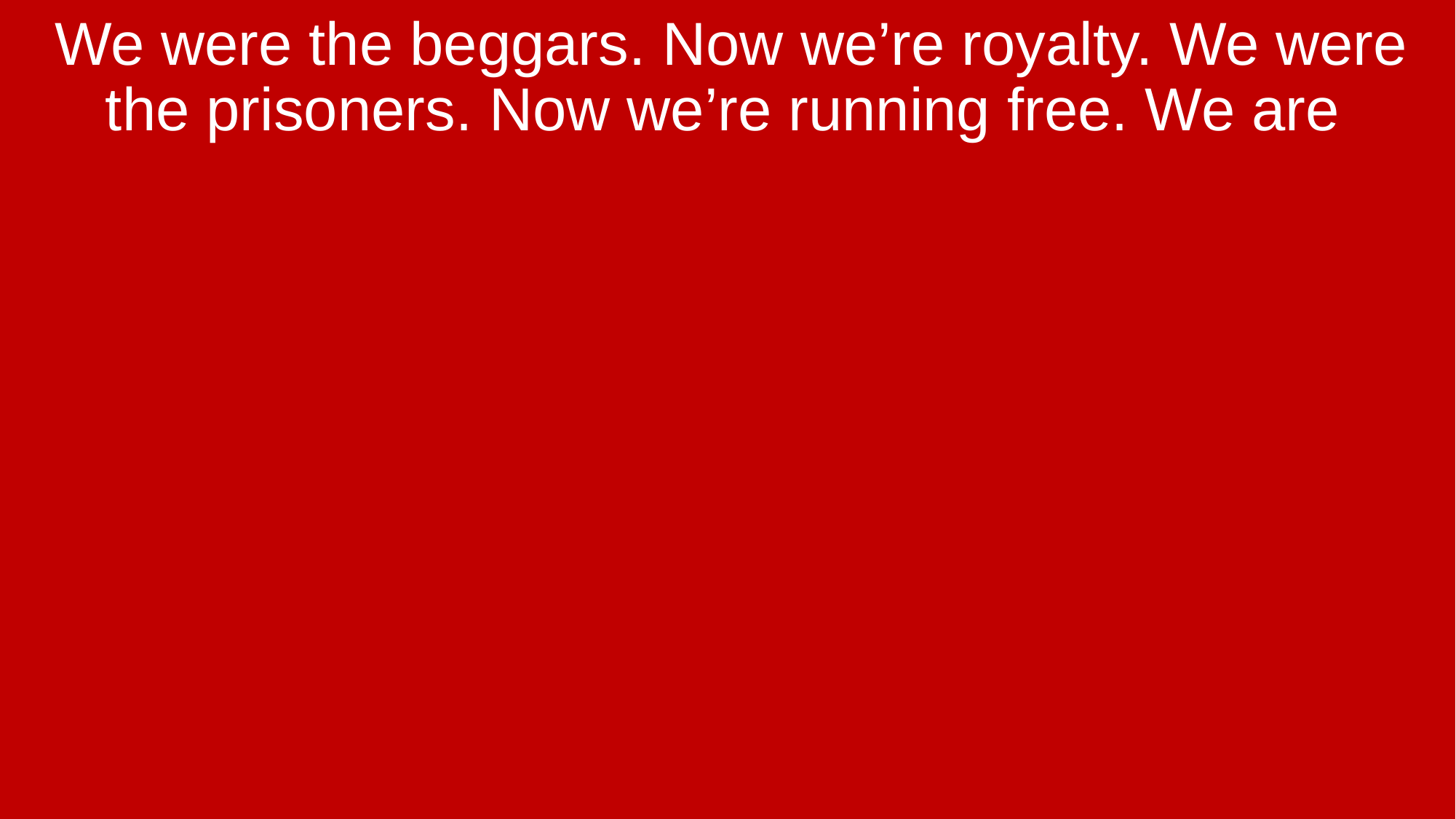

We were the beggars. Now we’re royalty. We were the prisoners. Now we’re running free. We are